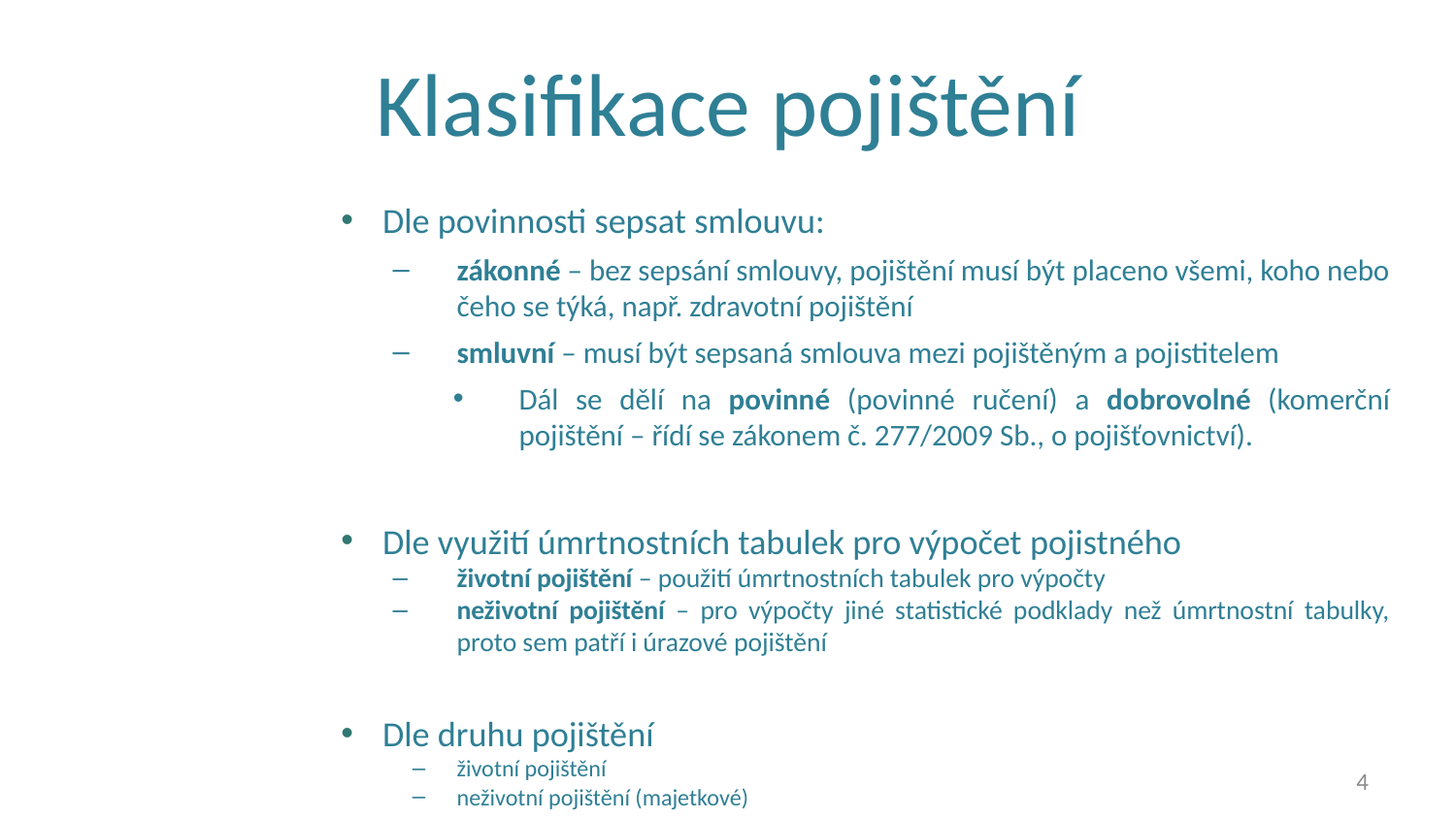

# Klasifikace pojištění
Dle povinnosti sepsat smlouvu:
zákonné – bez sepsání smlouvy, pojištění musí být placeno všemi, koho nebo čeho se týká, např. zdravotní pojištění
smluvní – musí být sepsaná smlouva mezi pojištěným a pojistitelem
Dál se dělí na povinné (povinné ručení) a dobrovolné (komerční pojištění – řídí se zákonem č. 277/2009 Sb., o pojišťovnictví).

Dle využití úmrtnostních tabulek pro výpočet pojistného
životní pojištění – použití úmrtnostních tabulek pro výpočty
neživotní pojištění – pro výpočty jiné statistické podklady než úmrtnostní tabulky, proto sem patří i úrazové pojištění

Dle druhu pojištění
životní pojištění
neživotní pojištění (majetkové)
4